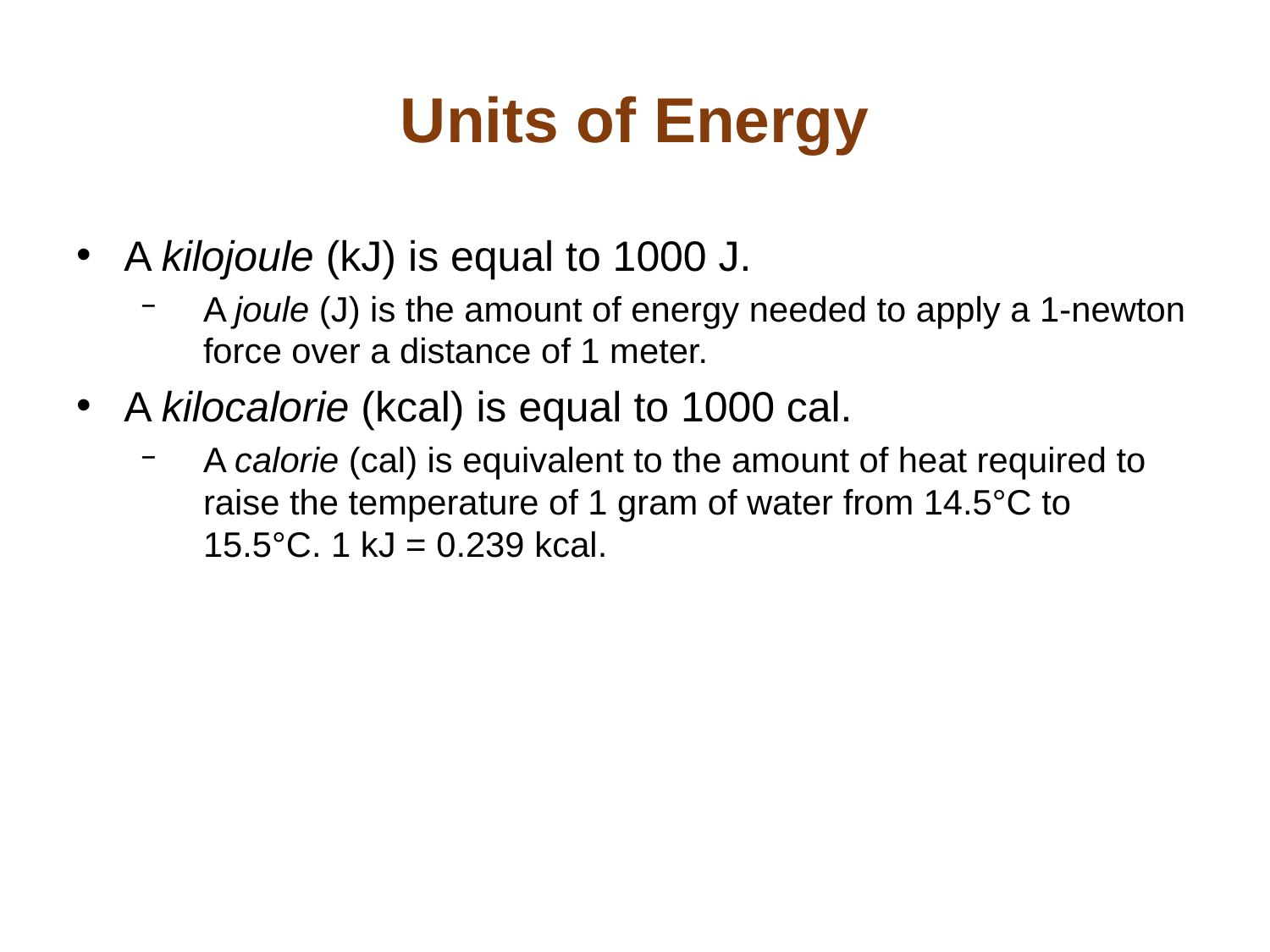

# Units of Energy
A kilojoule (kJ) is equal to 1000 J.
A joule (J) is the amount of energy needed to apply a 1-newton force over a distance of 1 meter.
A kilocalorie (kcal) is equal to 1000 cal.
A calorie (cal) is equivalent to the amount of heat required to raise the temperature of 1 gram of water from 14.5°C to 15.5°C. 1 kJ = 0.239 kcal.